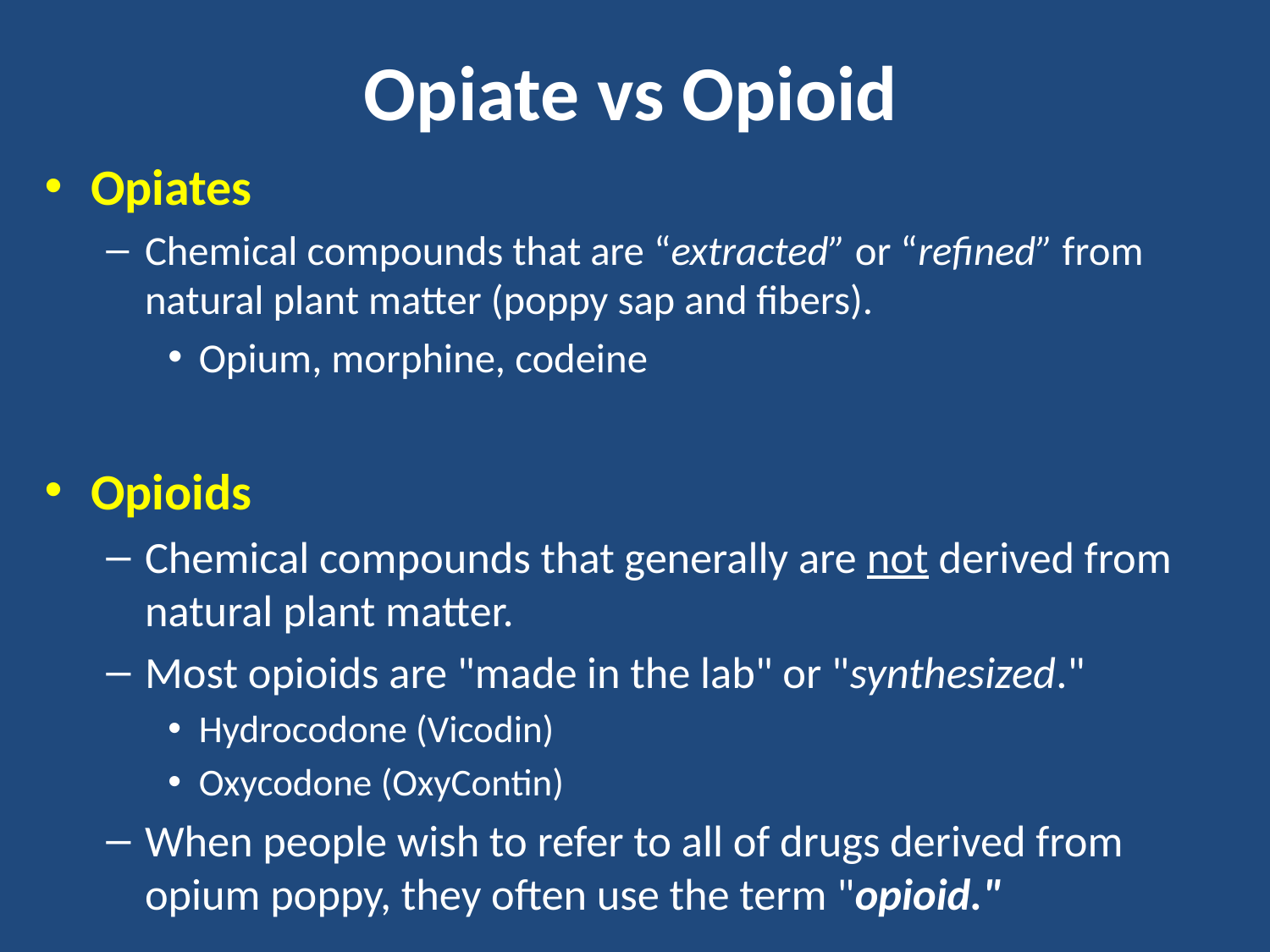

# Opiate vs Opioid
Opiates
Chemical compounds that are “extracted” or “refined” from natural plant matter (poppy sap and fibers).
Opium, morphine, codeine

Opioids
Chemical compounds that generally are not derived from natural plant matter.
Most opioids are "made in the lab" or "synthesized."
Hydrocodone (Vicodin)
Oxycodone (OxyContin)
When people wish to refer to all of drugs derived from opium poppy, they often use the term "opioid."